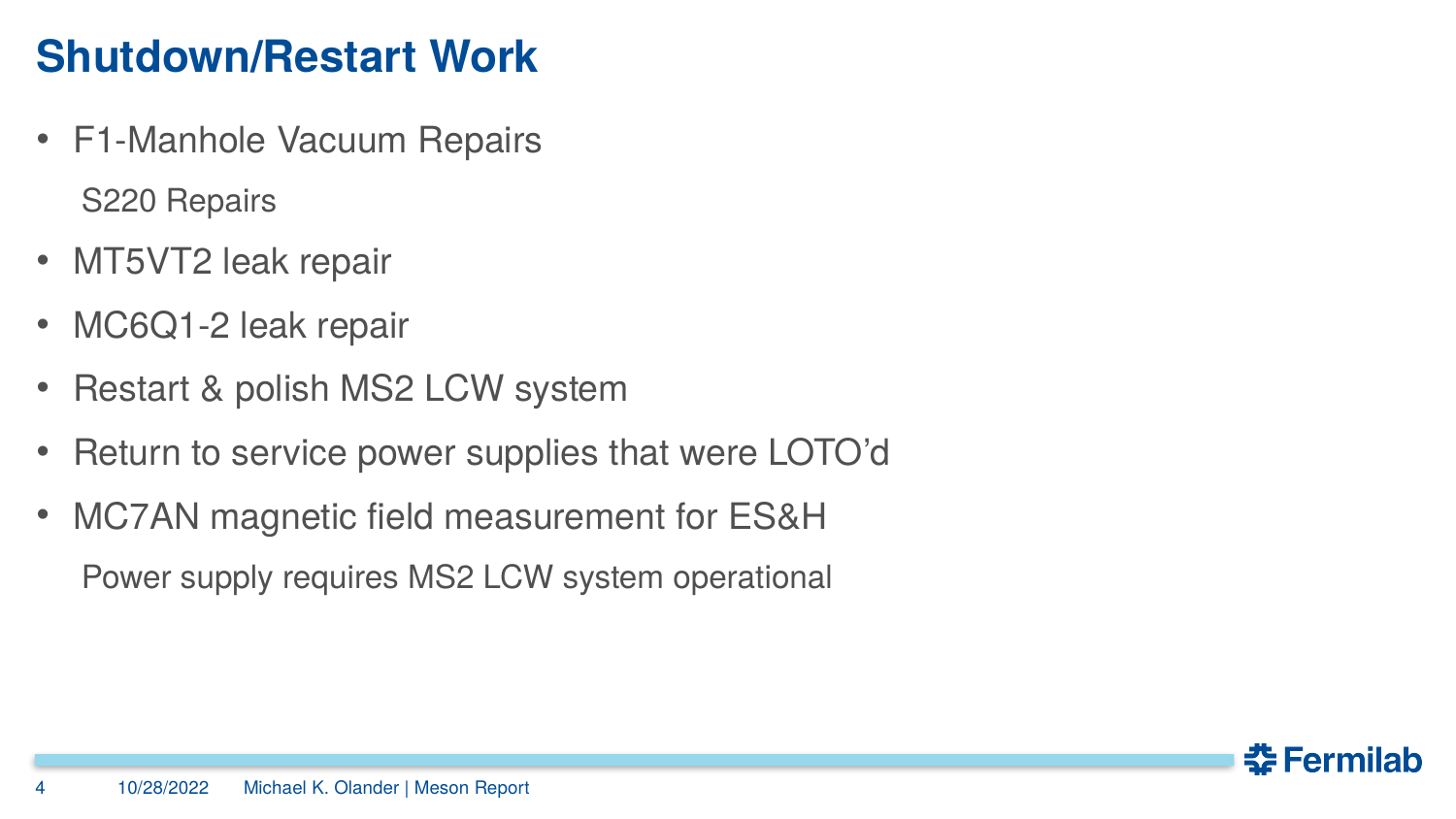

# Shutdown/Restart Work
F1-Manhole Vacuum Repairs
S220 Repairs
MT5VT2 leak repair
MC6Q1-2 leak repair
Restart & polish MS2 LCW system
Return to service power supplies that were LOTO’d
MC7AN magnetic field measurement for ES&H
Power supply requires MS2 LCW system operational

4
10/28/2022
Michael K. Olander | Meson Report